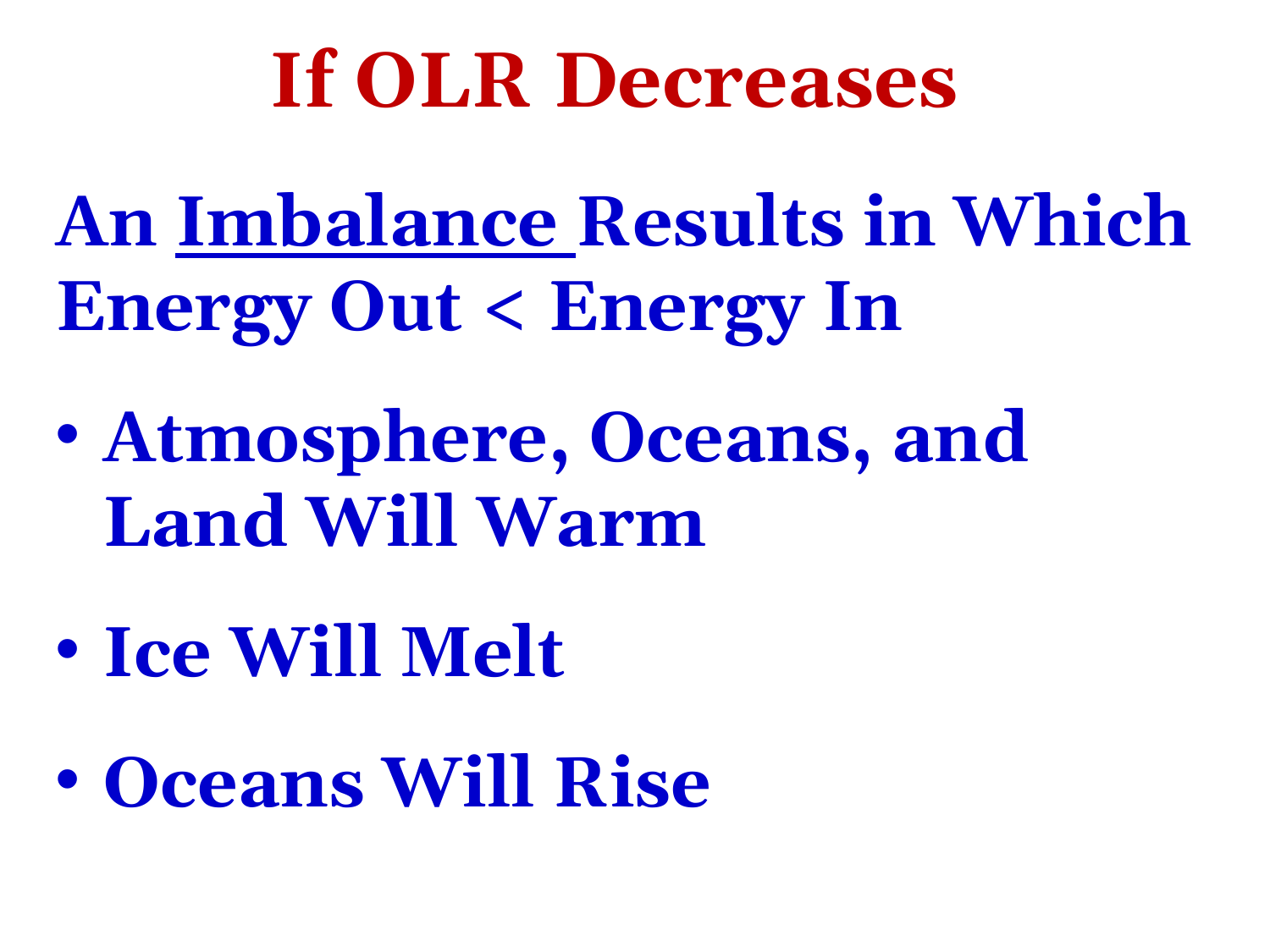

# If OLR Decreases
An Imbalance Results in Which Energy Out < Energy In
Atmosphere, Oceans, and Land Will Warm
Ice Will Melt
Oceans Will Rise